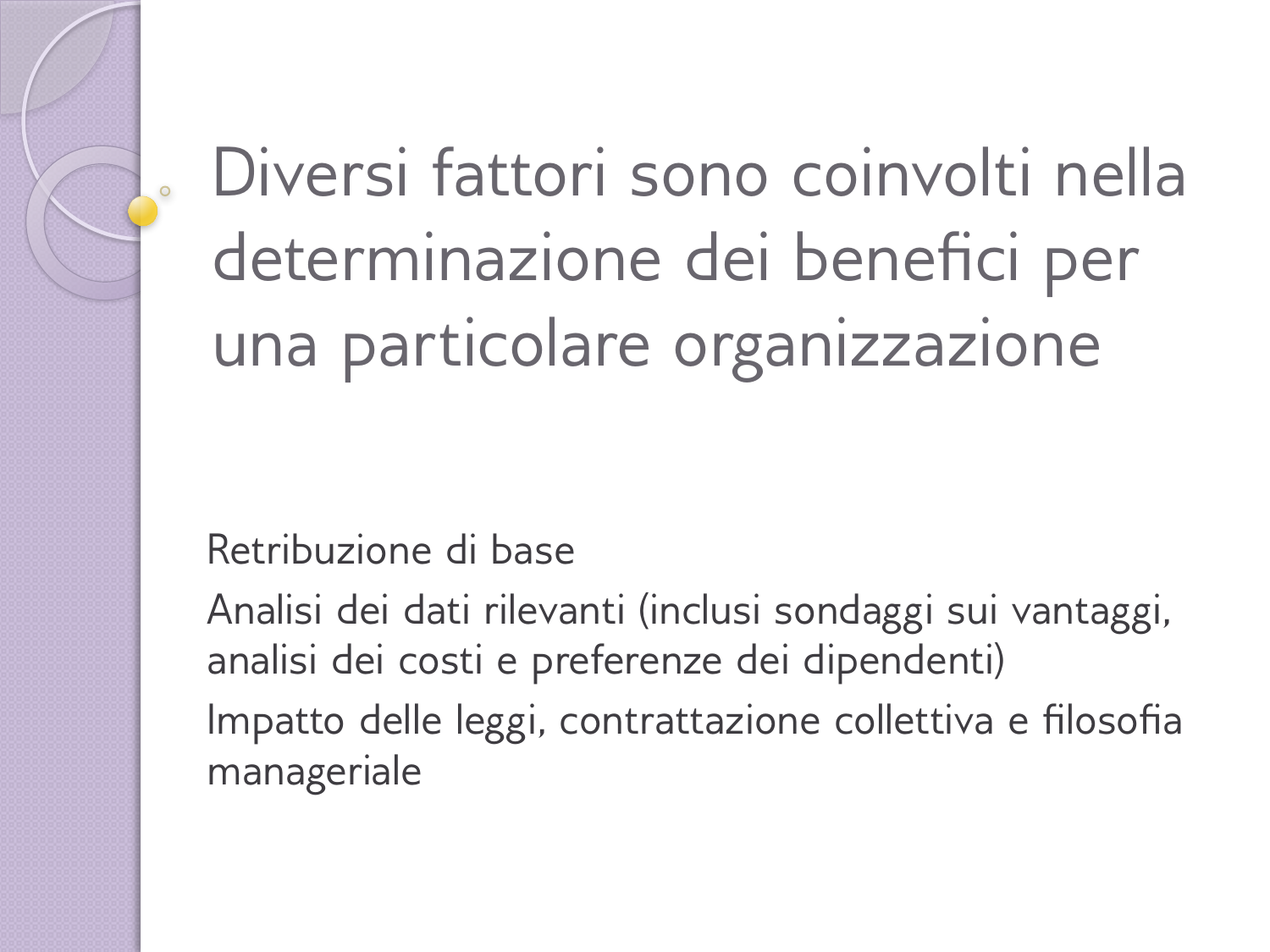

# Diversi fattori sono coinvolti nella determinazione dei benefici per una particolare organizzazione
Retribuzione di base
Analisi dei dati rilevanti (inclusi sondaggi sui vantaggi, analisi dei costi e preferenze dei dipendenti)
Impatto delle leggi, contrattazione collettiva e filosofia manageriale